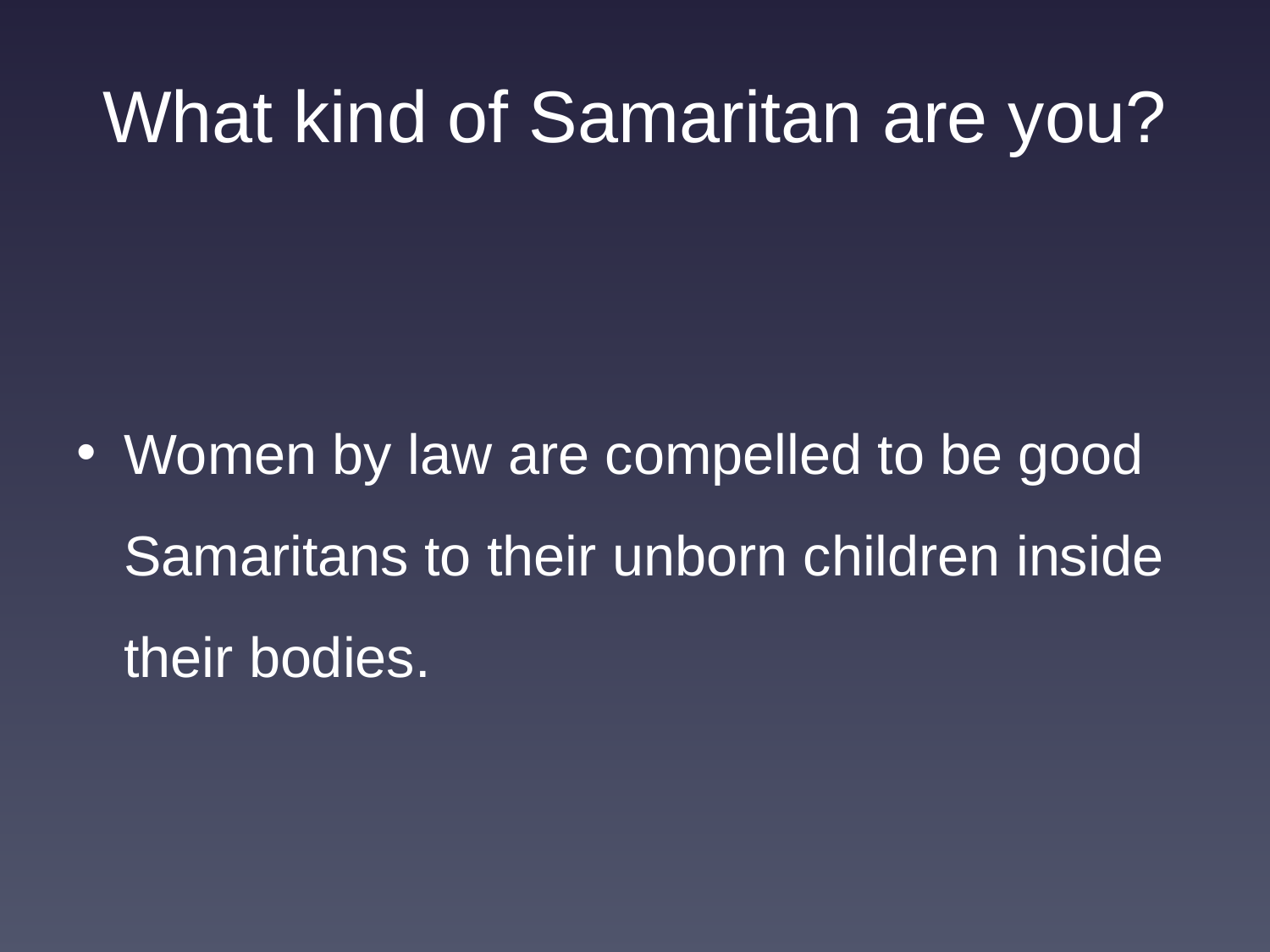

# What kind of Samaritan are you?
Women by law are compelled to be good Samaritans to their unborn children inside their bodies.